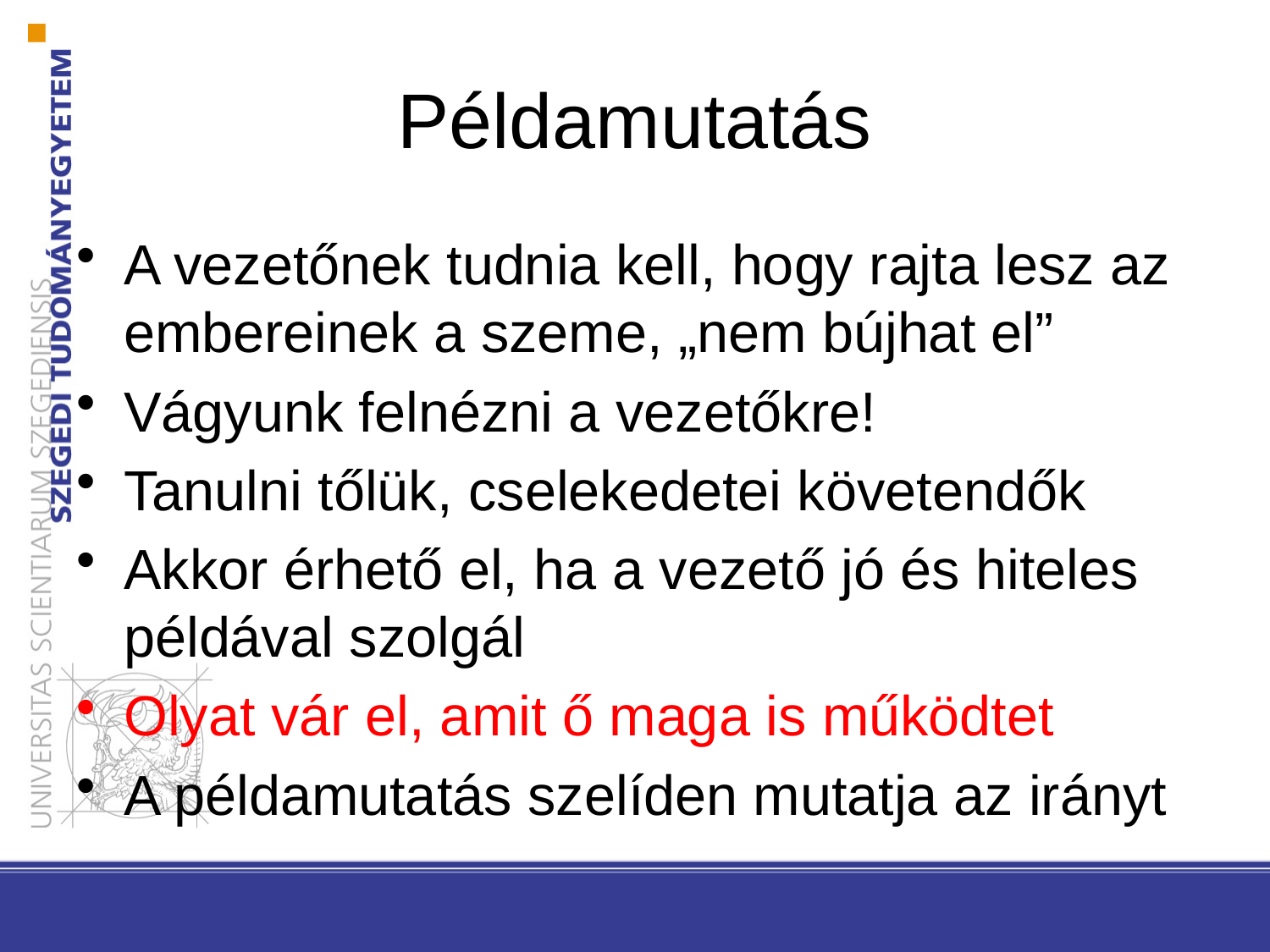

# Példamutatás
A vezetőnek tudnia kell, hogy rajta lesz az embereinek a szeme, „nem bújhat el”
Vágyunk felnézni a vezetőkre!
Tanulni tőlük, cselekedetei követendők
Akkor érhető el, ha a vezető jó és hiteles példával szolgál
Olyat vár el, amit ő maga is működtet
A példamutatás szelíden mutatja az irányt